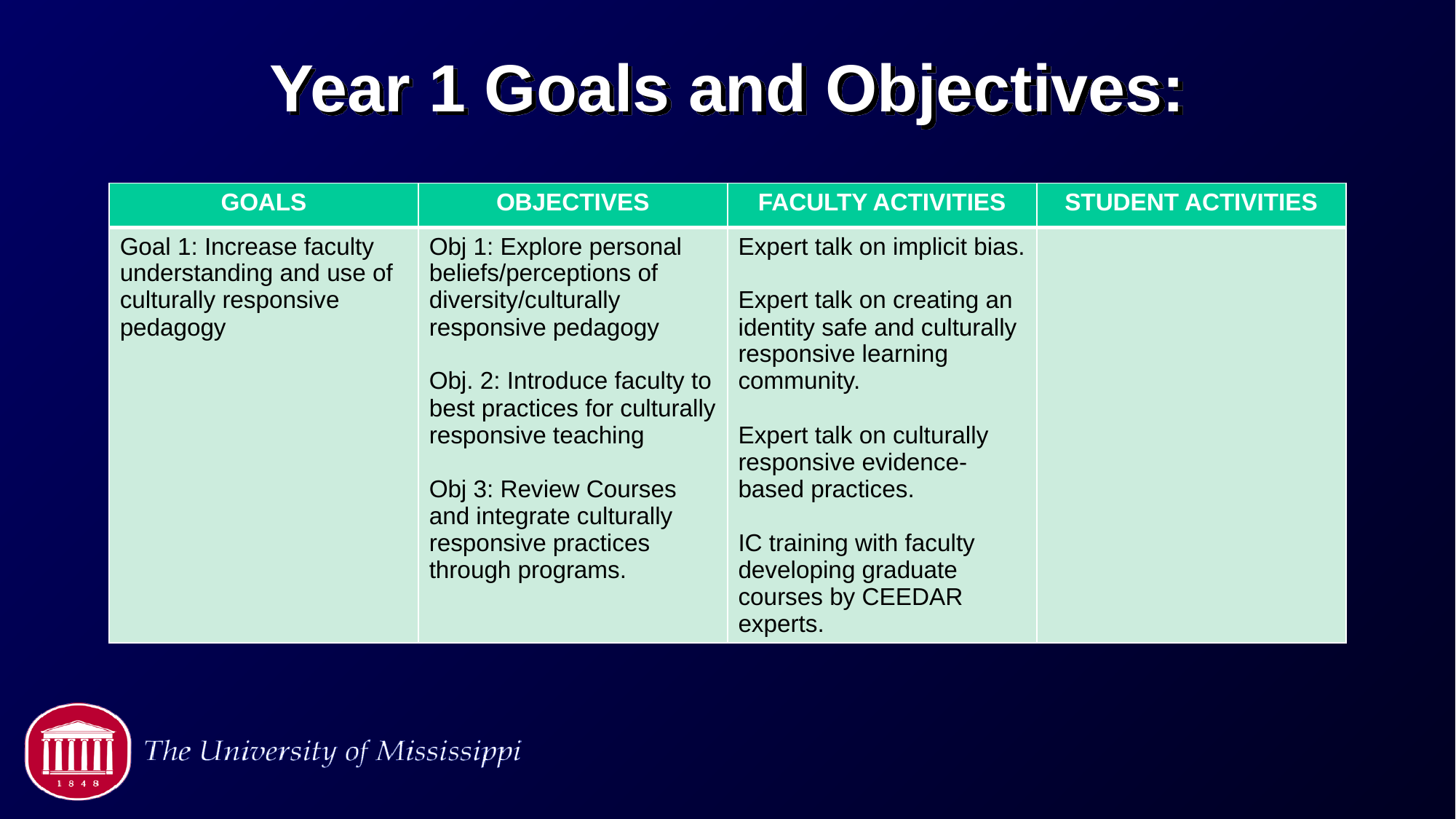

# Year 1 Goals and Objectives:
| GOALS | OBJECTIVES | FACULTY ACTIVITIES | STUDENT ACTIVITIES |
| --- | --- | --- | --- |
| Goal 1: Increase faculty understanding and use of culturally responsive pedagogy | Obj 1: Explore personal beliefs/perceptions of diversity/culturally responsive pedagogy Obj. 2: Introduce faculty to best practices for culturally responsive teaching Obj 3: Review Courses and integrate culturally responsive practices through programs. | Expert talk on implicit bias. Expert talk on creating an identity safe and culturally responsive learning community. Expert talk on culturally responsive evidence-based practices. IC training with faculty developing graduate courses by CEEDAR experts. |  |